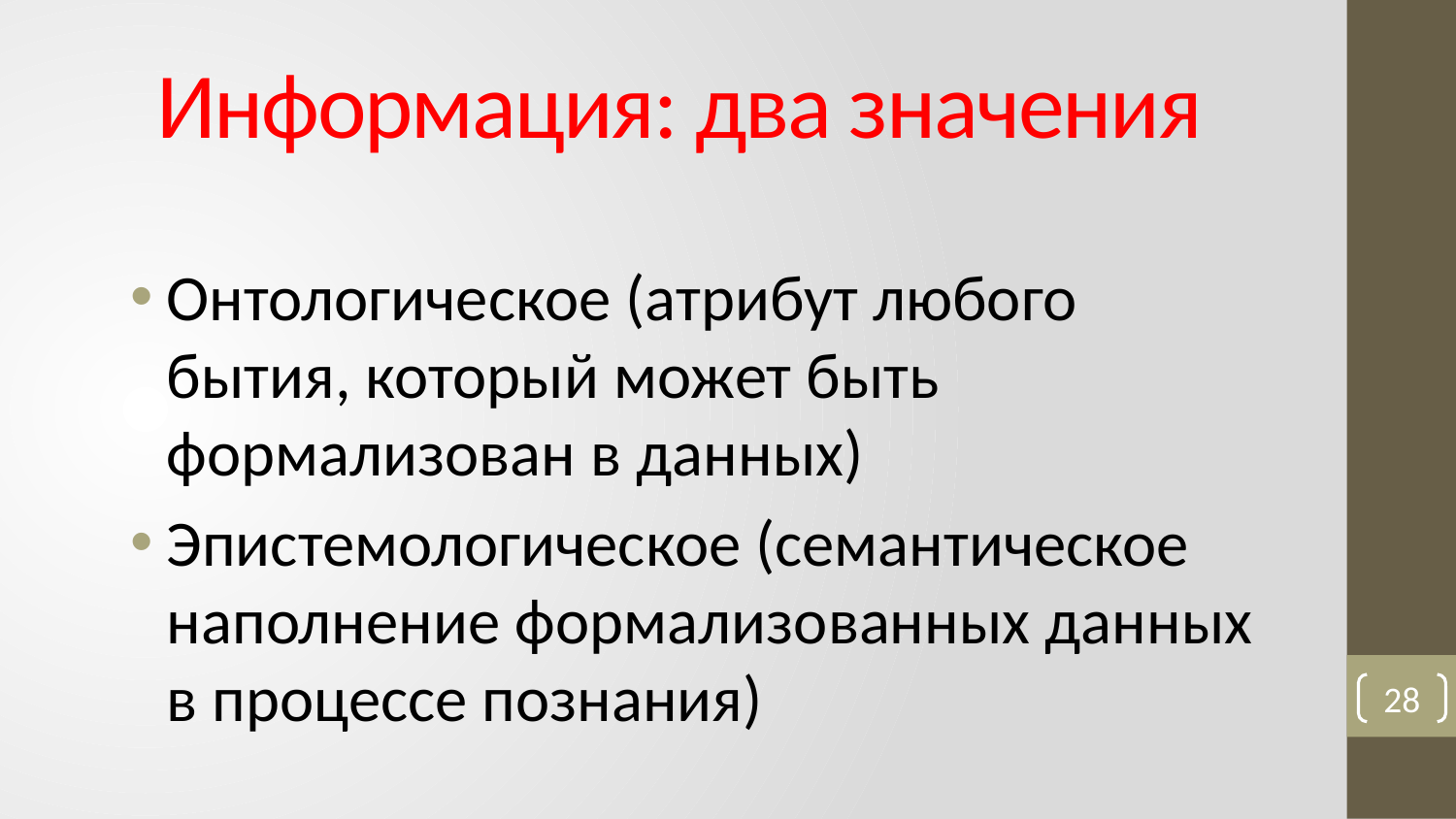

# Информация: два значения
Онтологическое (атрибут любого бытия, который может быть формализован в данных)
Эпистемологическое (семантическое наполнение формализованных данных в процессе познания)
28